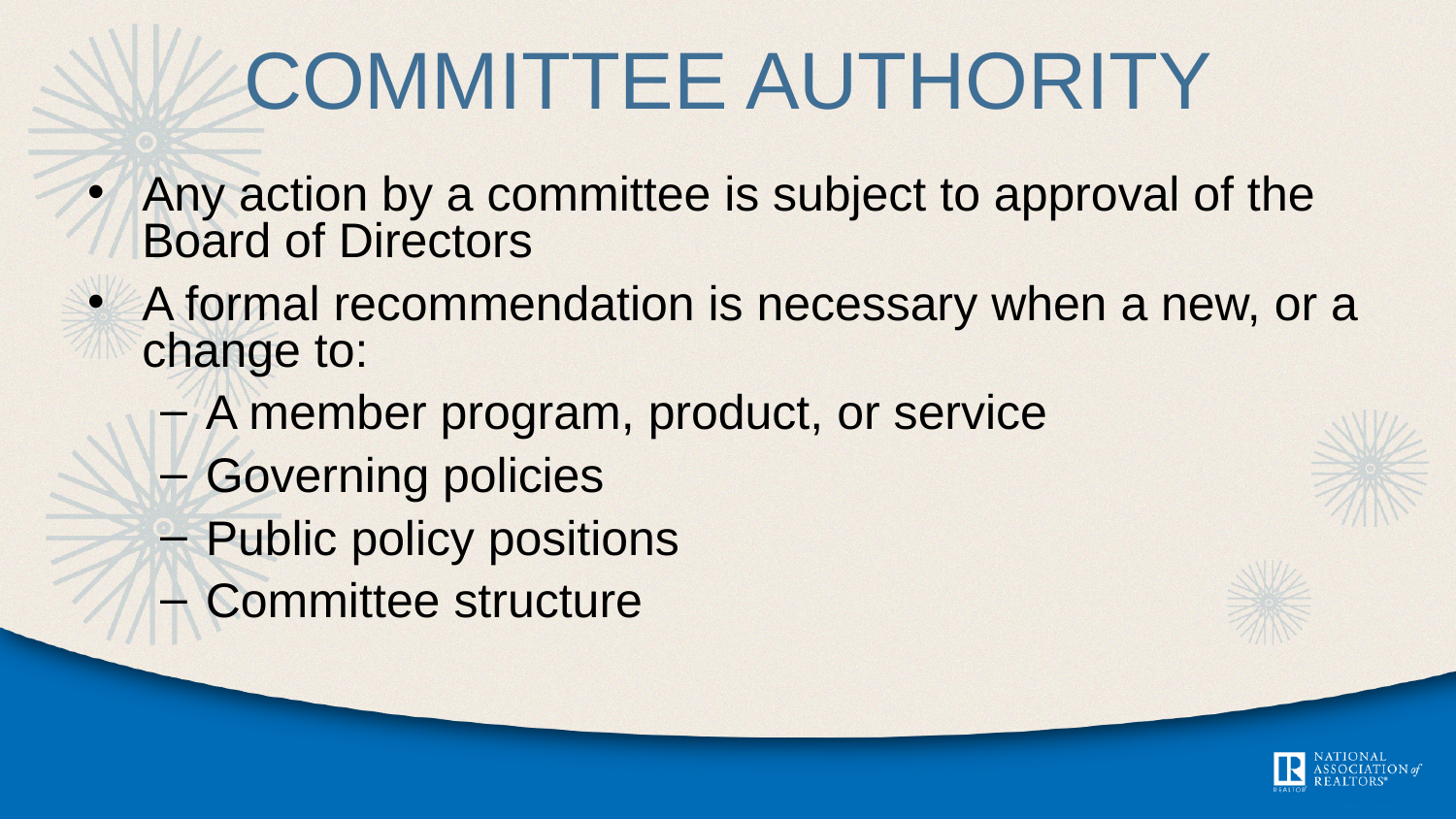

# Committee Authority
Any action by a committee is subject to approval of the Board of Directors
A formal recommendation is necessary when a new, or a change to:
A member program, product, or service
Governing policies
Public policy positions
Committee structure